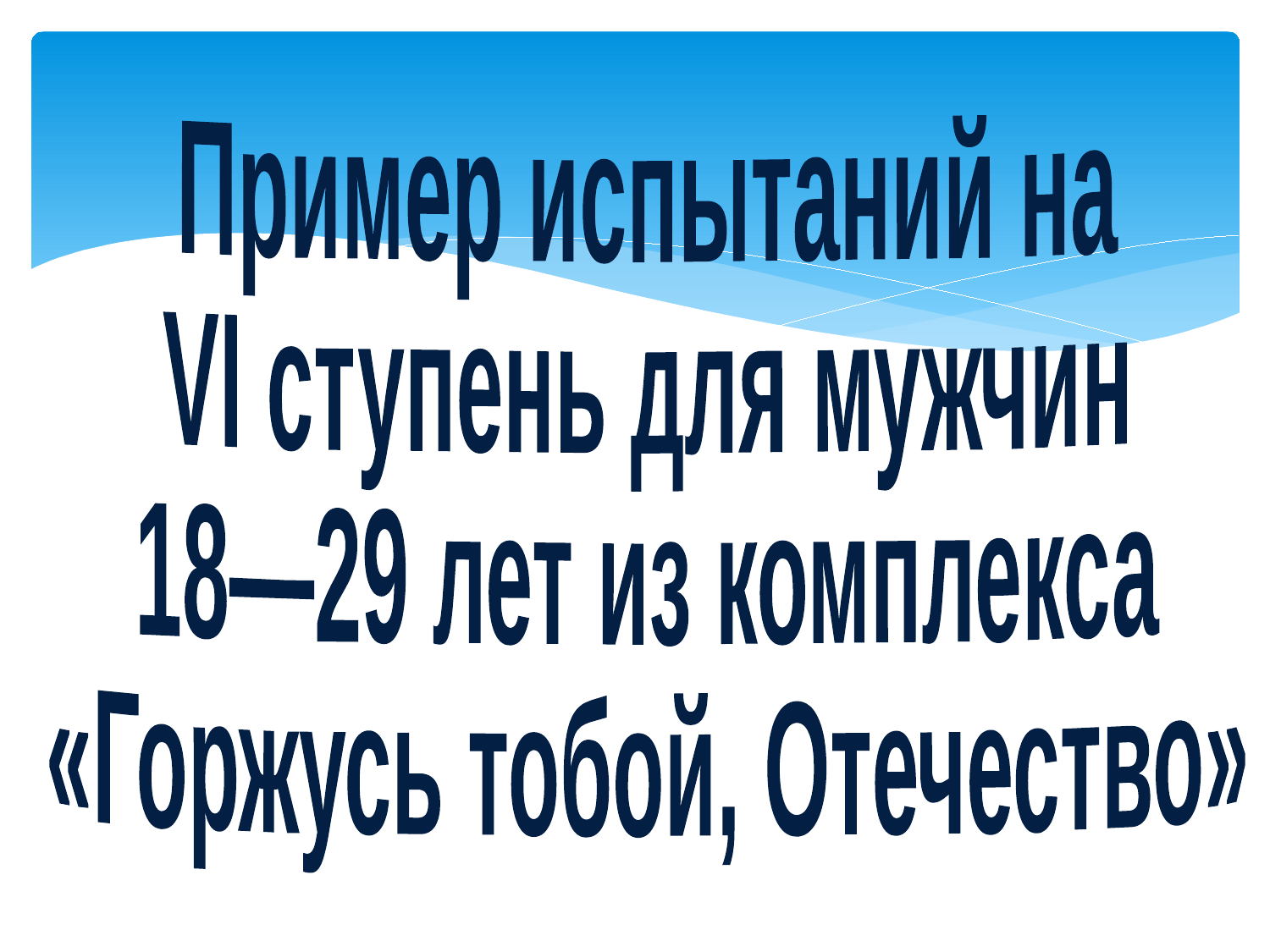

Пример испытаний на
VI ступень для мужчин
18—29 лет из комплекса
«Горжусь тобой, Отечество»